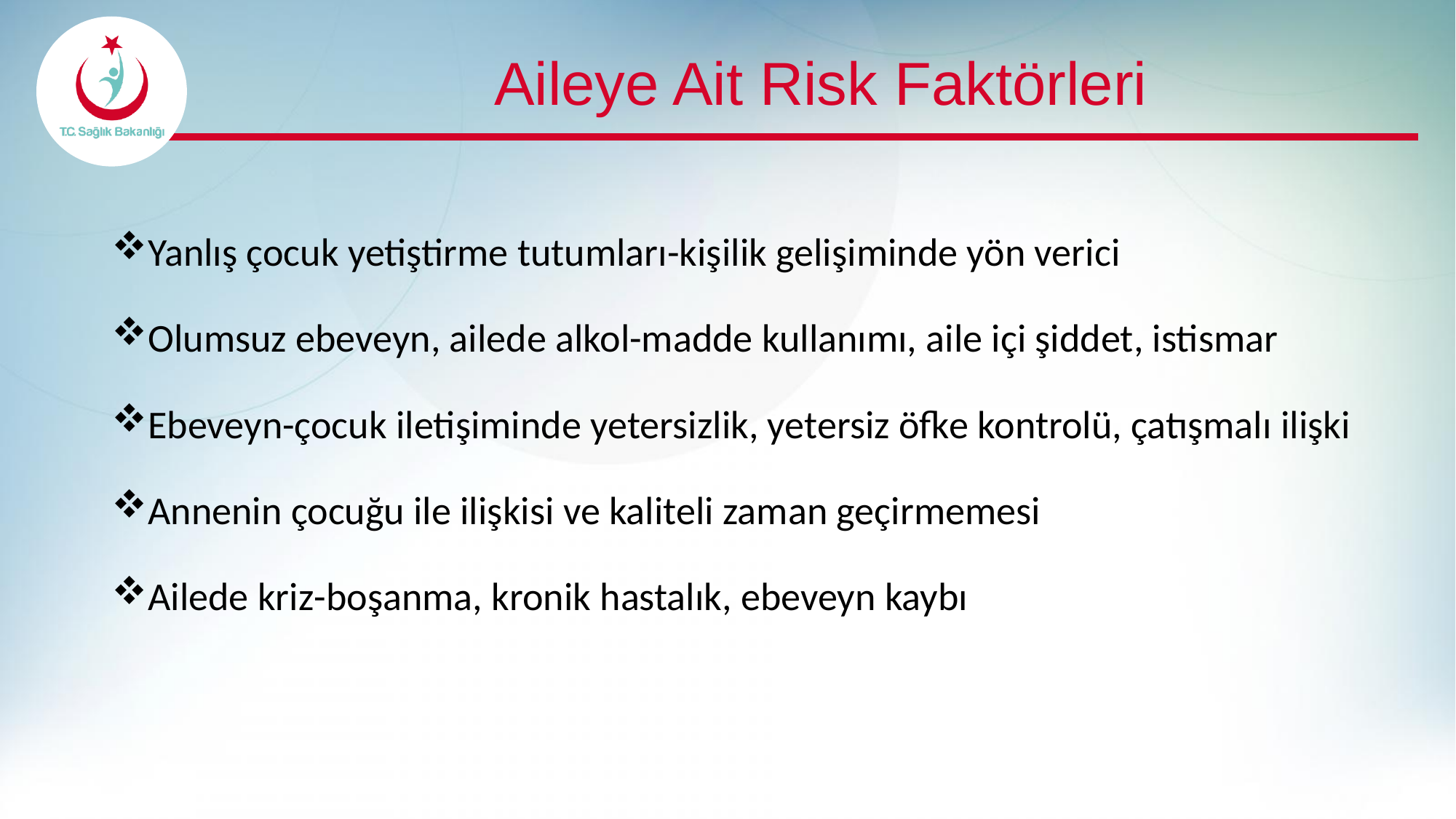

# Aileye Ait Risk Faktörleri

Yanlış çocuk yetiştirme tutumları-kişilik gelişiminde yön verici
Olumsuz ebeveyn, ailede alkol-madde kullanımı, aile içi şiddet, istismar
Ebeveyn-çocuk iletişiminde yetersizlik, yetersiz öfke kontrolü, çatışmalı ilişki
Annenin çocuğu ile ilişkisi ve kaliteli zaman geçirmemesi
Ailede kriz-boşanma, kronik hastalık, ebeveyn kaybı